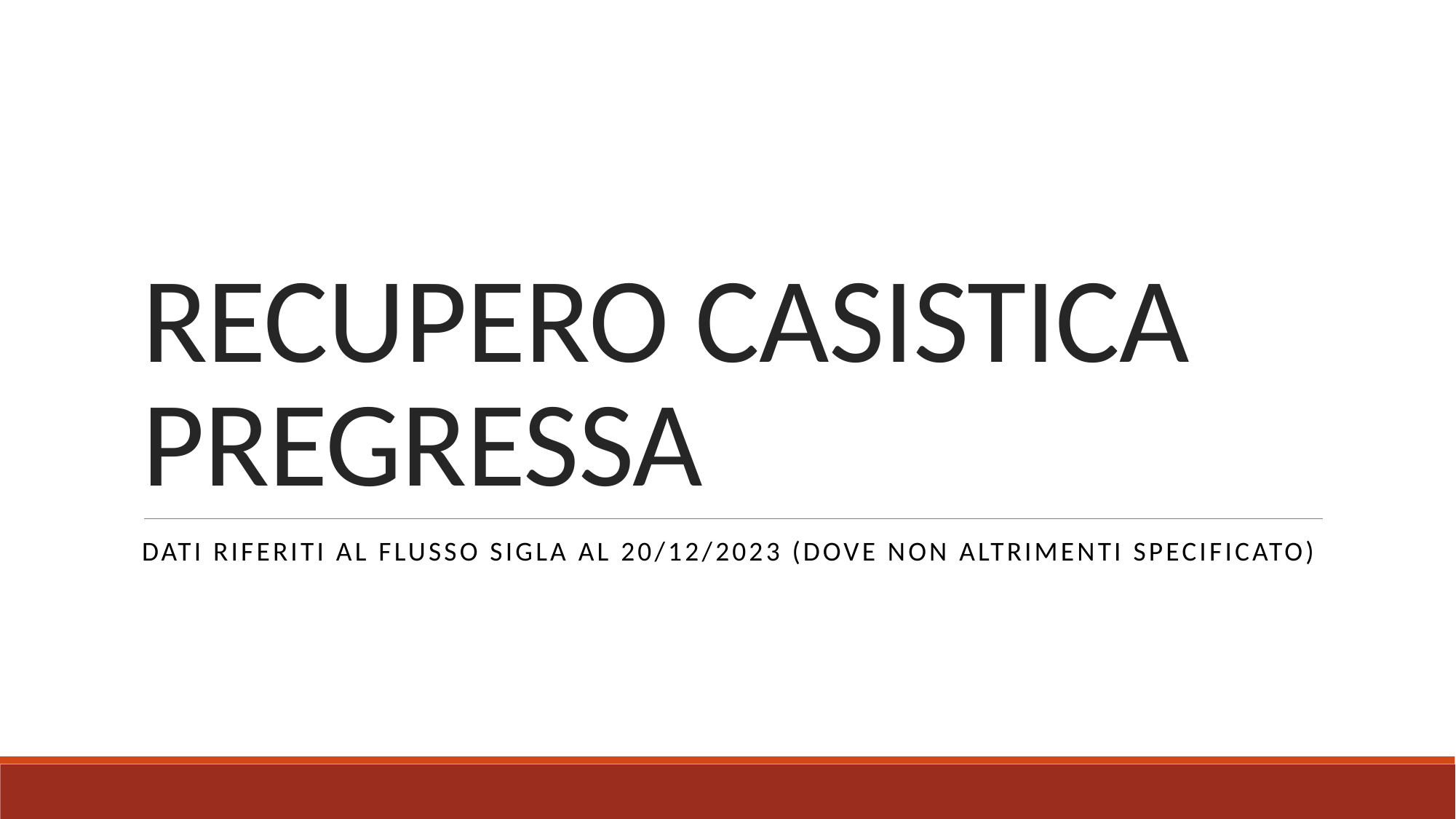

# RECUPERO CASISTICA PREGRESSA
dati riferiti Al flusso sigla al 20/12/2023 (dove non altrimenti specificato)